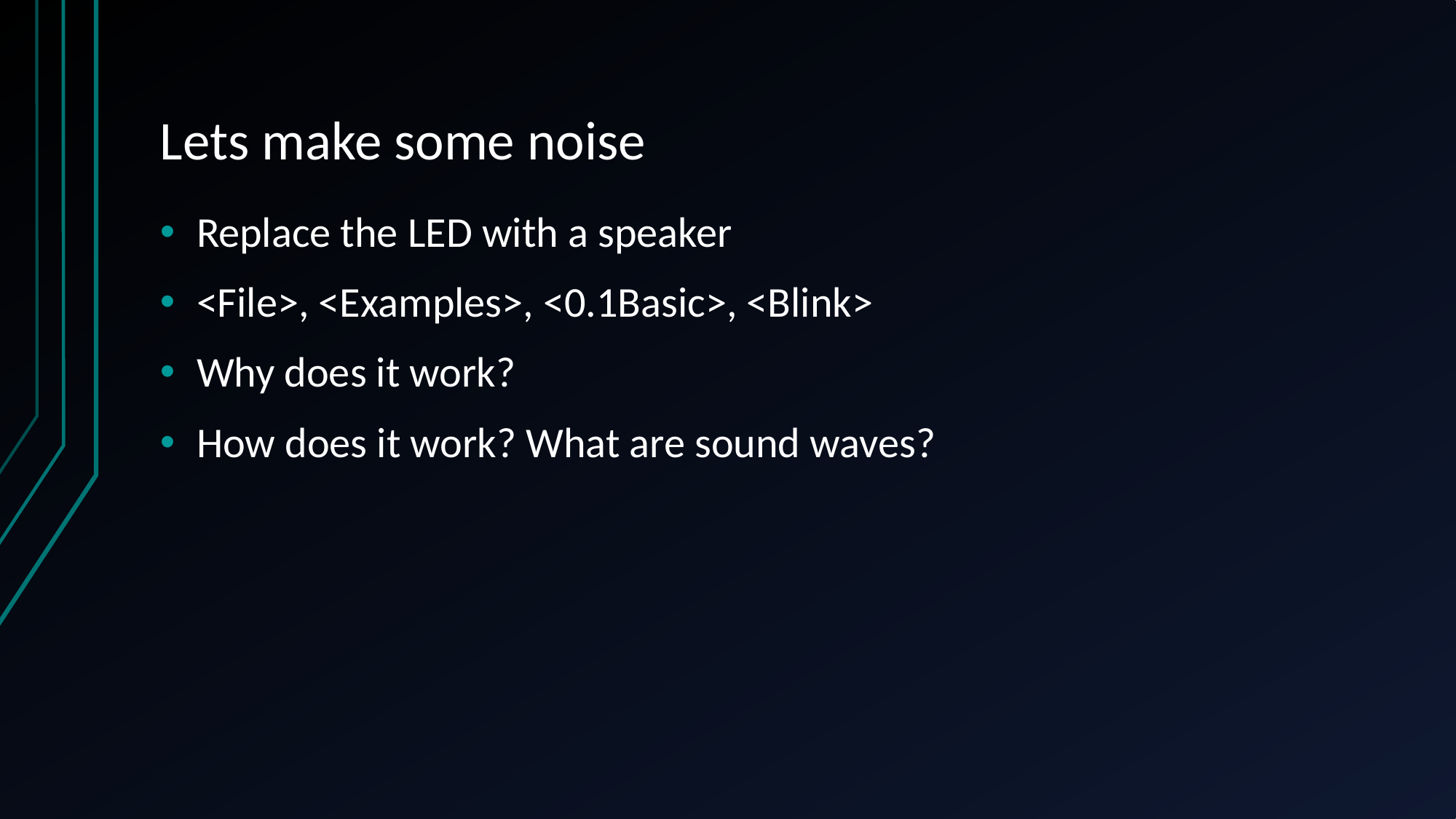

# Lets make some noise
Replace the LED with a speaker
<File>, <Examples>, <0.1Basic>, <Blink>
Why does it work?
How does it work? What are sound waves?